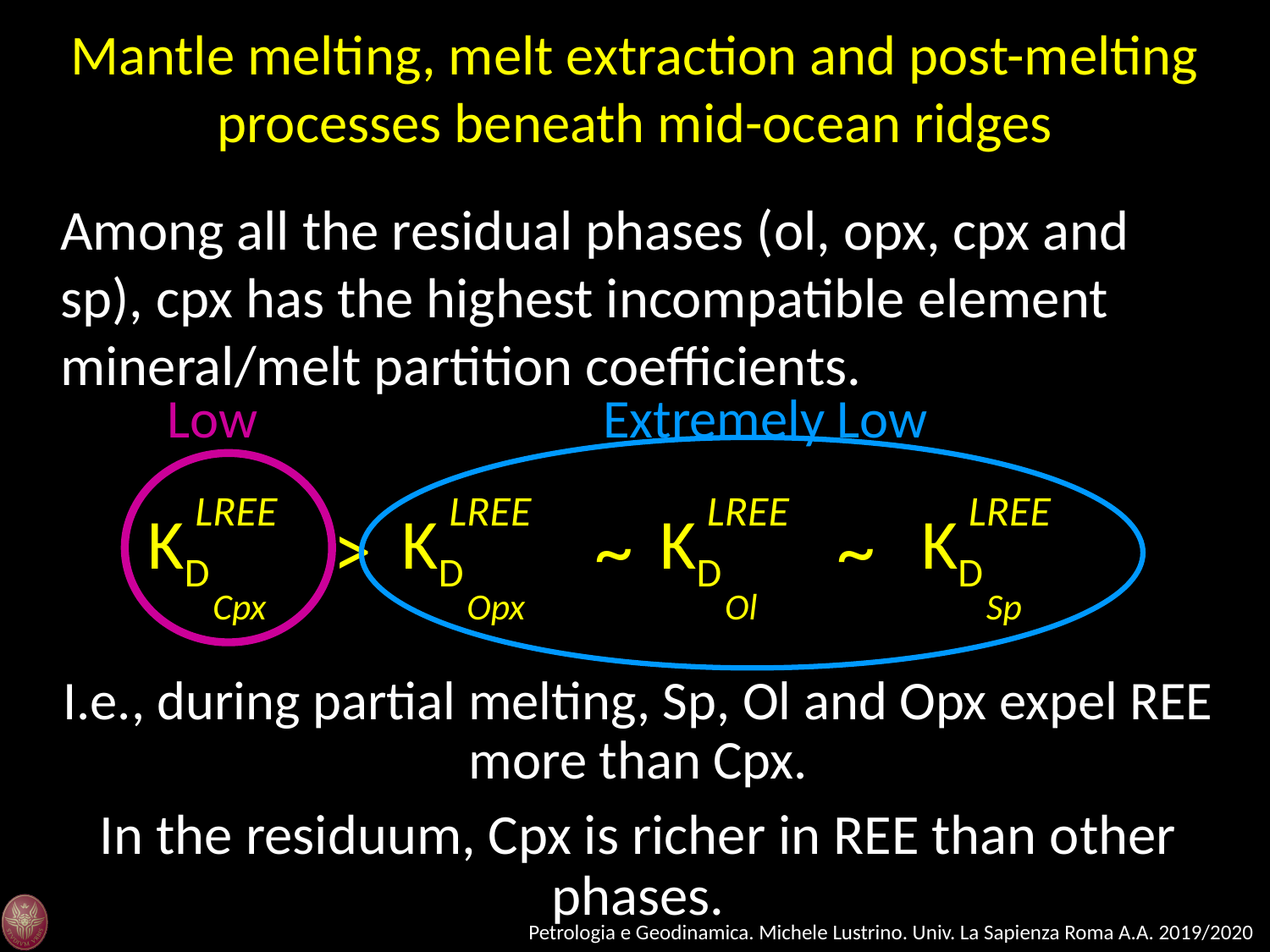

Mantle melting, melt extraction and post-melting processes beneath mid-ocean ridges
Among all the residual phases (ol, opx, cpx and sp), cpx has the highest incompatible element mineral/melt partition coefficients.
Low
Extremely Low

LREE
KD
Cpx
LREE
KD
Opx
LREE
KD
Ol
LREE
KD
Sp
>
~
~
I.e., during partial melting, Sp, Ol and Opx expel REE more than Cpx.

In the residuum, Cpx is richer in REE than other phases.